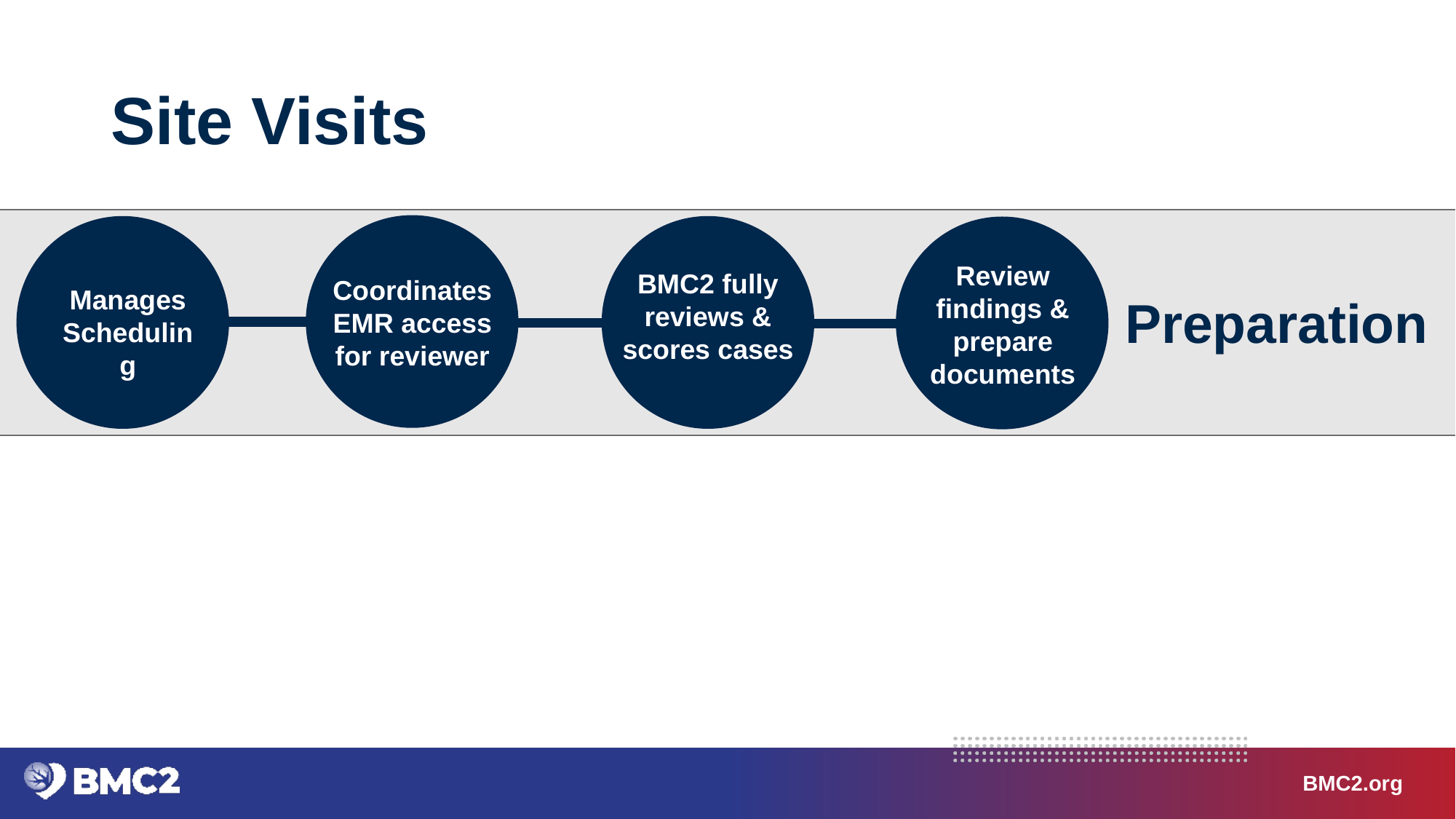

# Site Visits

Coordinates EMR access for reviewer

Manages Scheduling

BMC2 fully reviews & scores cases

Review findings & prepare documents
Preparation